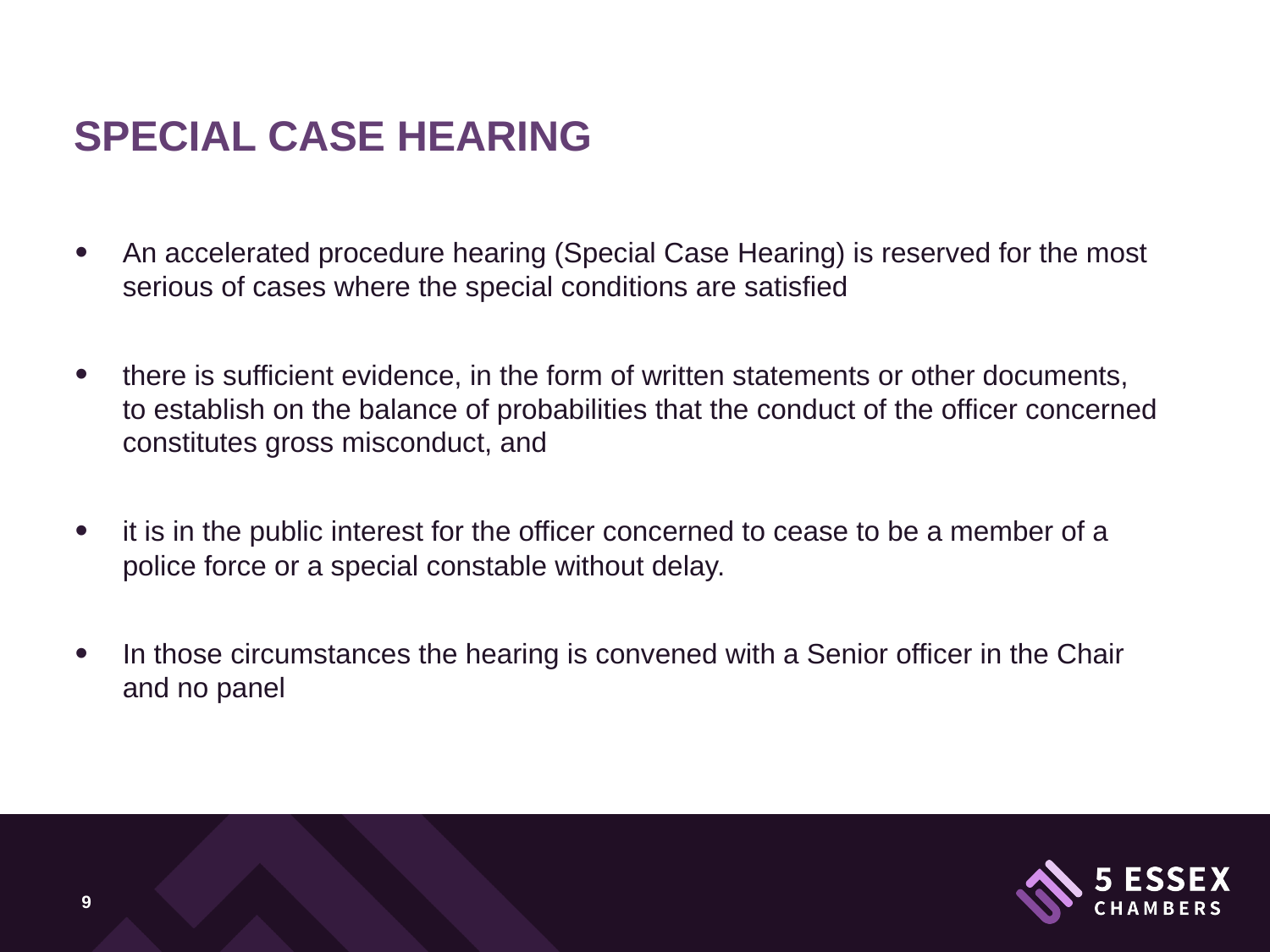

SPECIAL CASE HEARING
An accelerated procedure hearing (Special Case Hearing) is reserved for the most serious of cases where the special conditions are satisfied

there is sufficient evidence, in the form of written statements or other documents, to establish on the balance of probabilities that the conduct of the officer concerned constitutes gross misconduct, and

it is in the public interest for the officer concerned to cease to be a member of a police force or a special constable without delay.

In those circumstances the hearing is convened with a Senior officer in the Chair and no panel
9